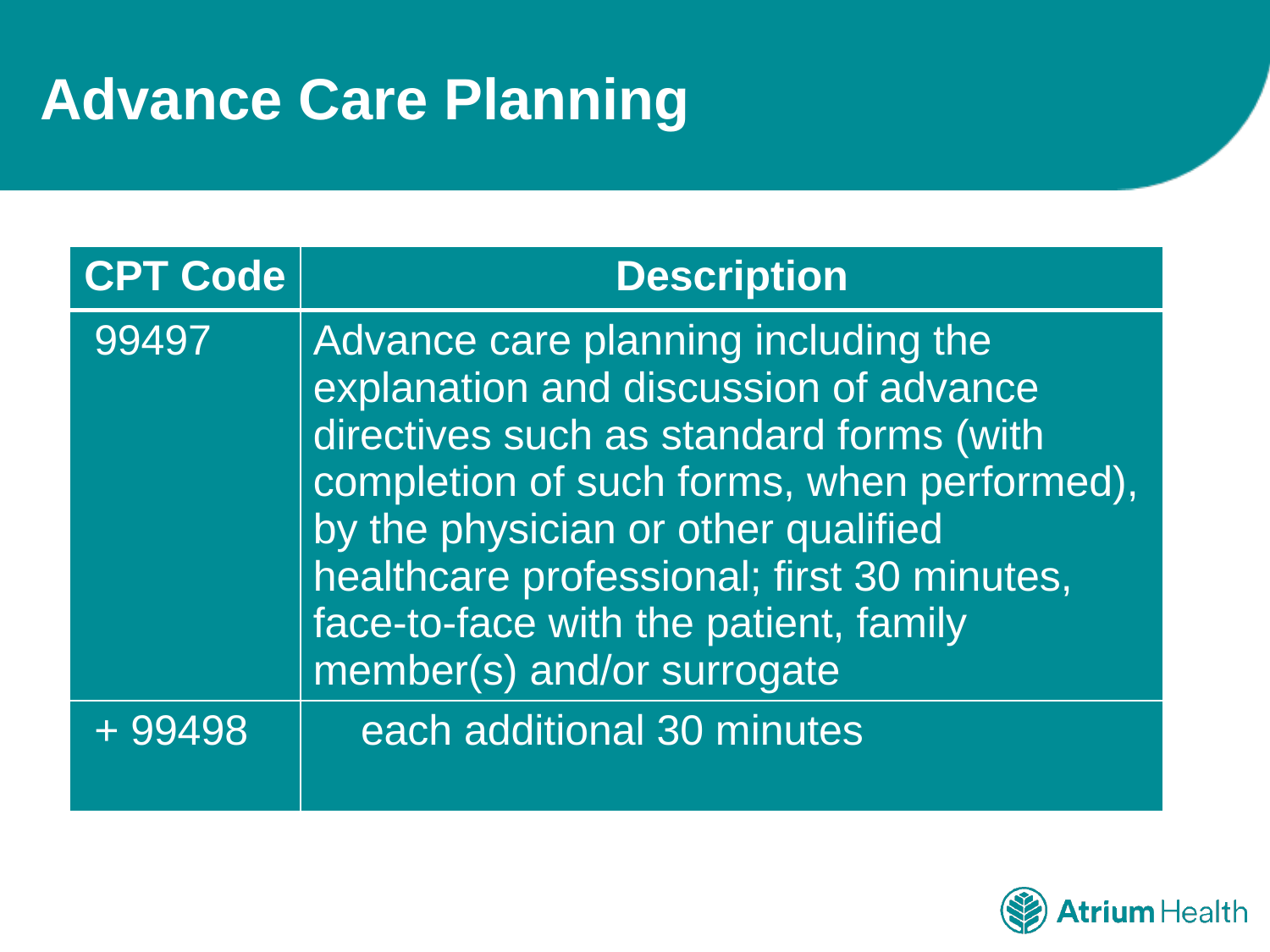

# Advance Care Planning
| CPT Code | Description |
| --- | --- |
| 99497 | Advance care planning including the explanation and discussion of advance directives such as standard forms (with completion of such forms, when performed), by the physician or other qualified healthcare professional; first 30 minutes, face-to-face with the patient, family member(s) and/or surrogate |
| + 99498 | each additional 30 minutes |